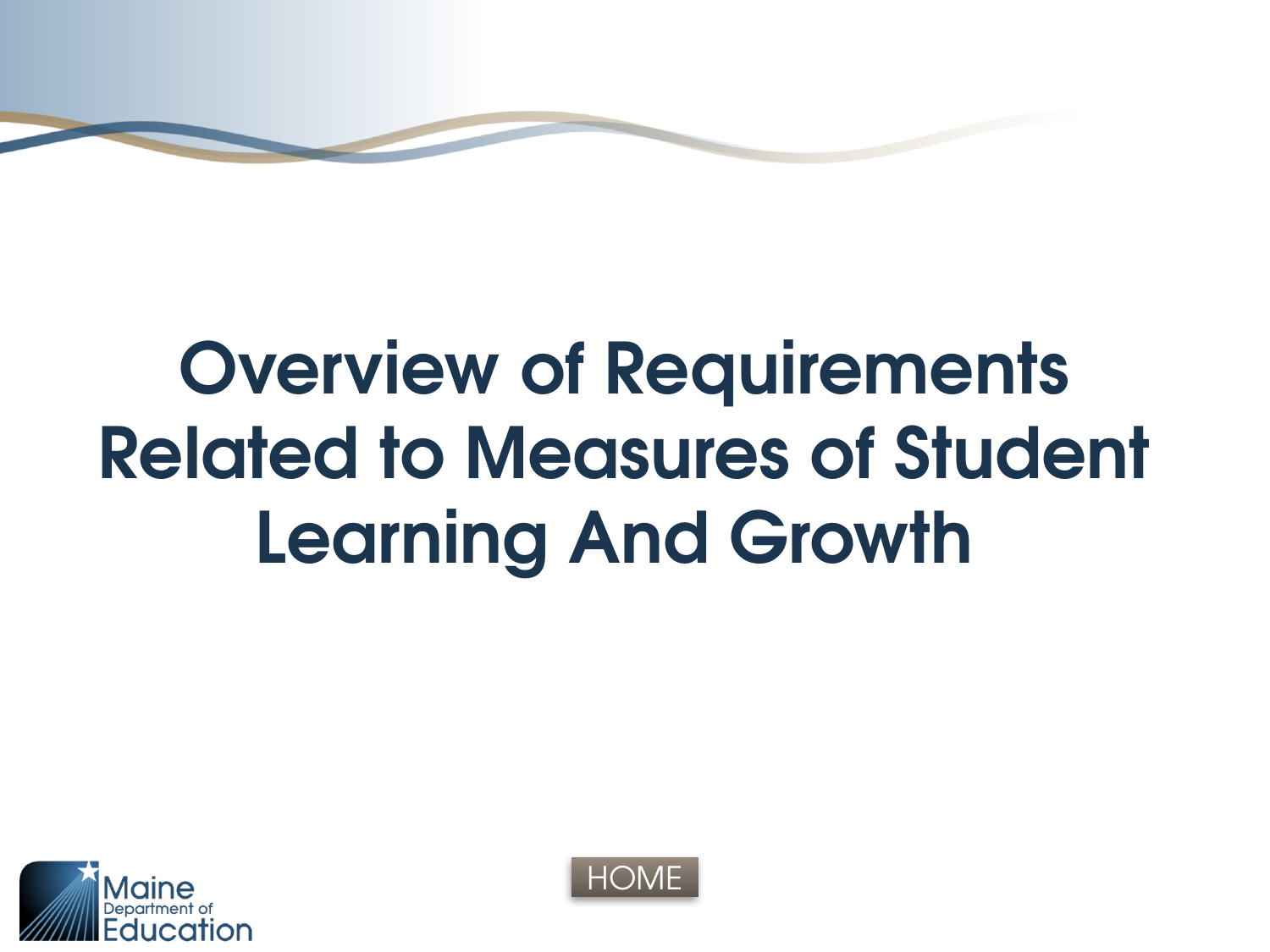

# Overview of Requirements Related to Measures of Student Learning And Growth